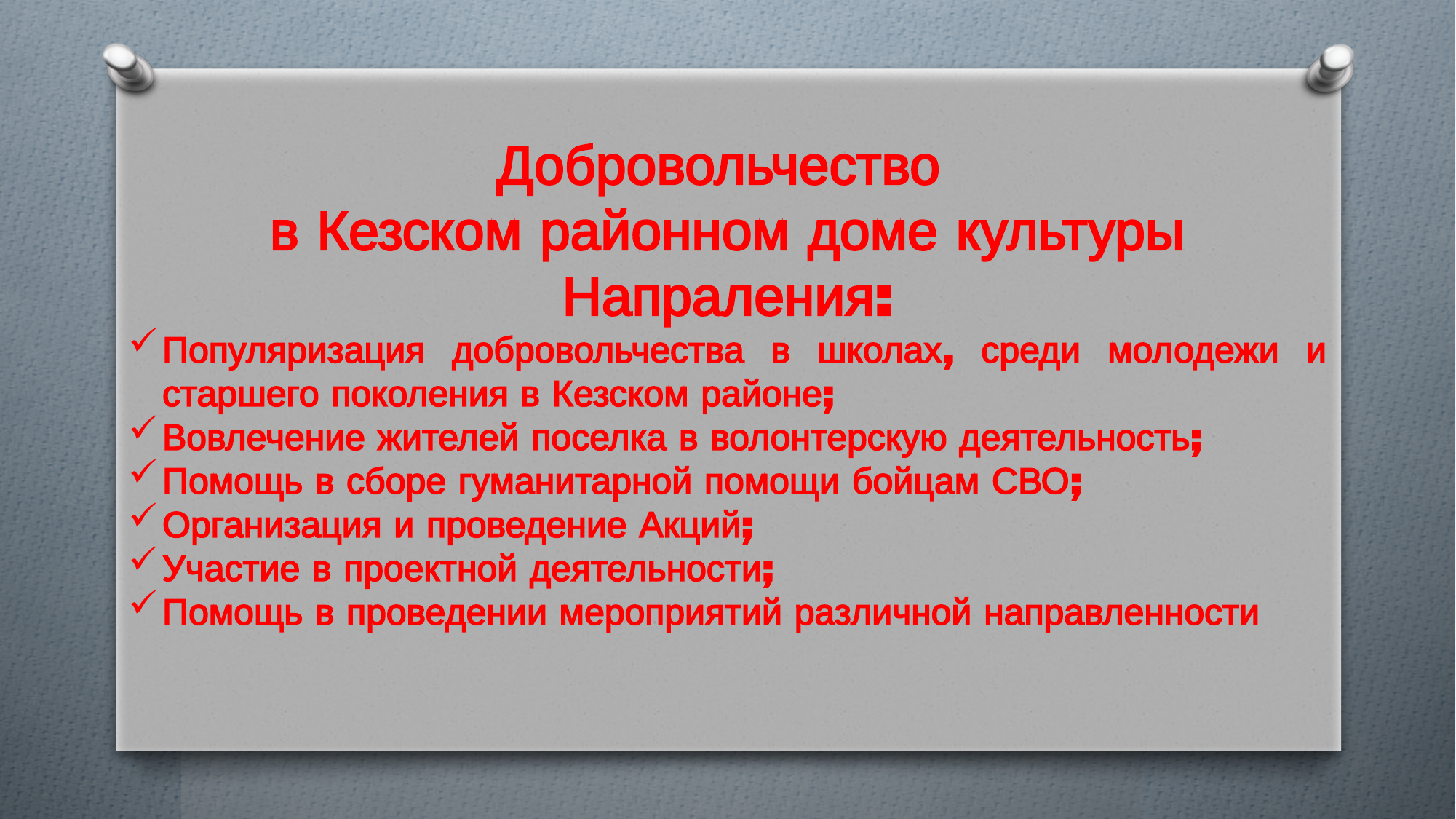

Добровольчество
в Кезском районном доме культуры
Напраления:
Популяризация добровольчества в школах, среди молодежи и старшего поколения в Кезском районе;
Вовлечение жителей поселка в волонтерскую деятельность;
Помощь в сборе гуманитарной помощи бойцам СВО;
Организация и проведение Акций;
Участие в проектной деятельности;
Помощь в проведении мероприятий различной направленности